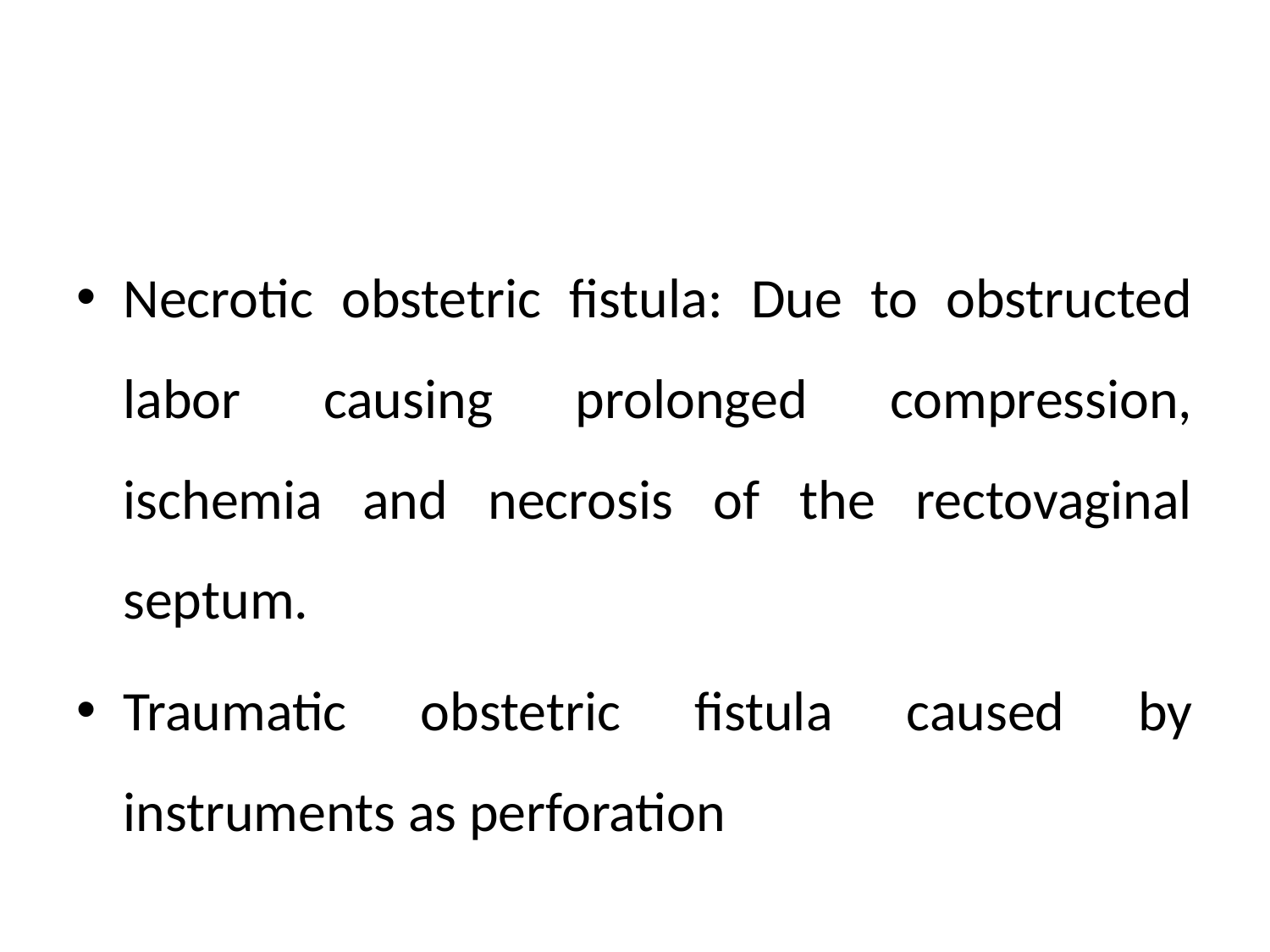

#
Necrotic obstetric fistula: Due to obstructed labor causing prolonged compression, ischemia and necrosis of the rectovaginal septum.
Traumatic obstetric fistula caused by instruments as perforation